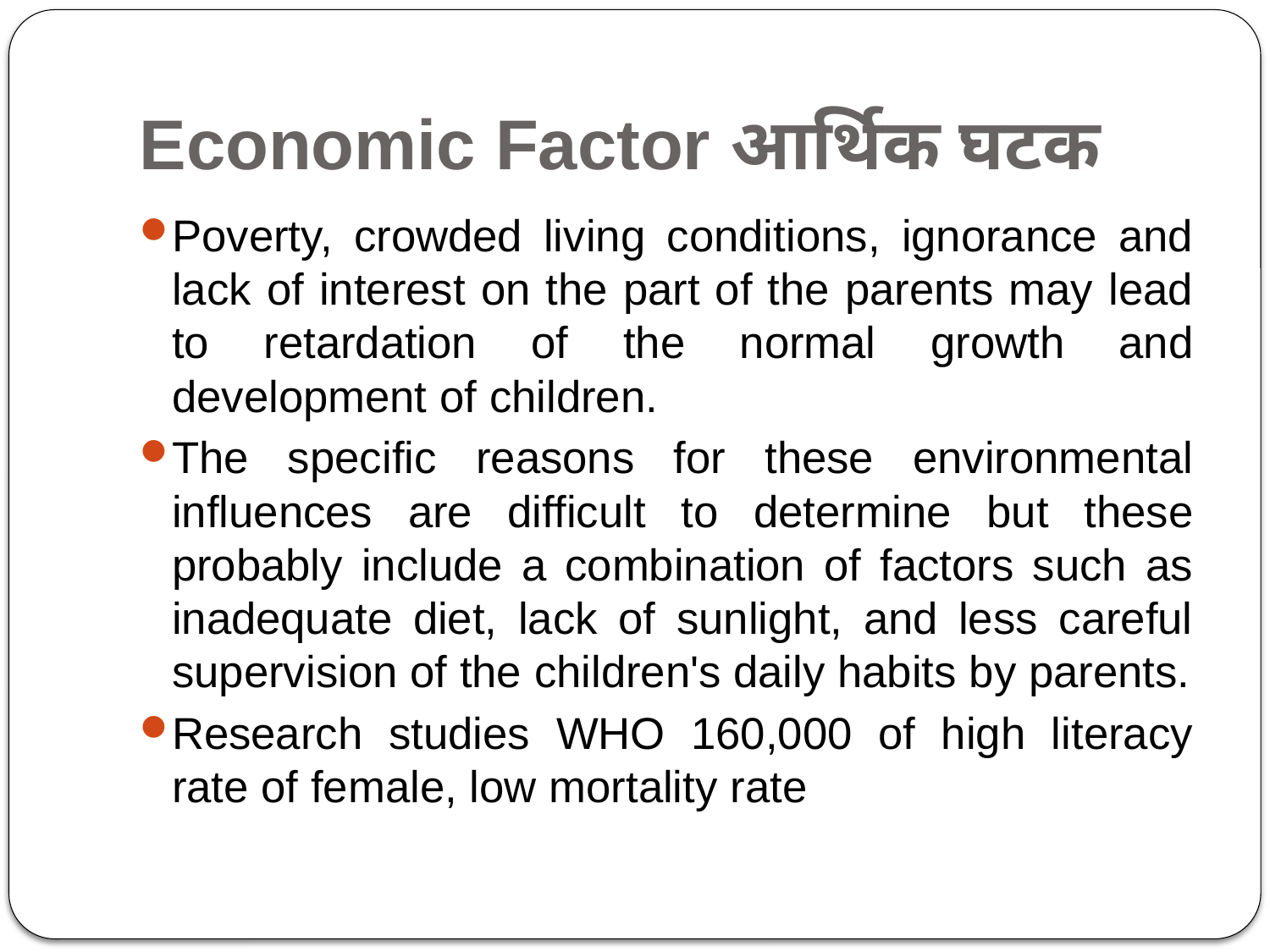

# Economic Factor आर्थिक घटक
Poverty, crowded living conditions, ignorance and lack of interest on the part of the parents may lead to retardation of the normal growth and development of children.
The specific reasons for these environmental influences are difficult to determine but these probably include a combination of factors such as inadequate diet, lack of sunlight, and less careful supervision of the children's daily habits by parents.
Research studies WHO 160,000 of high literacy rate of female, low mortality rate